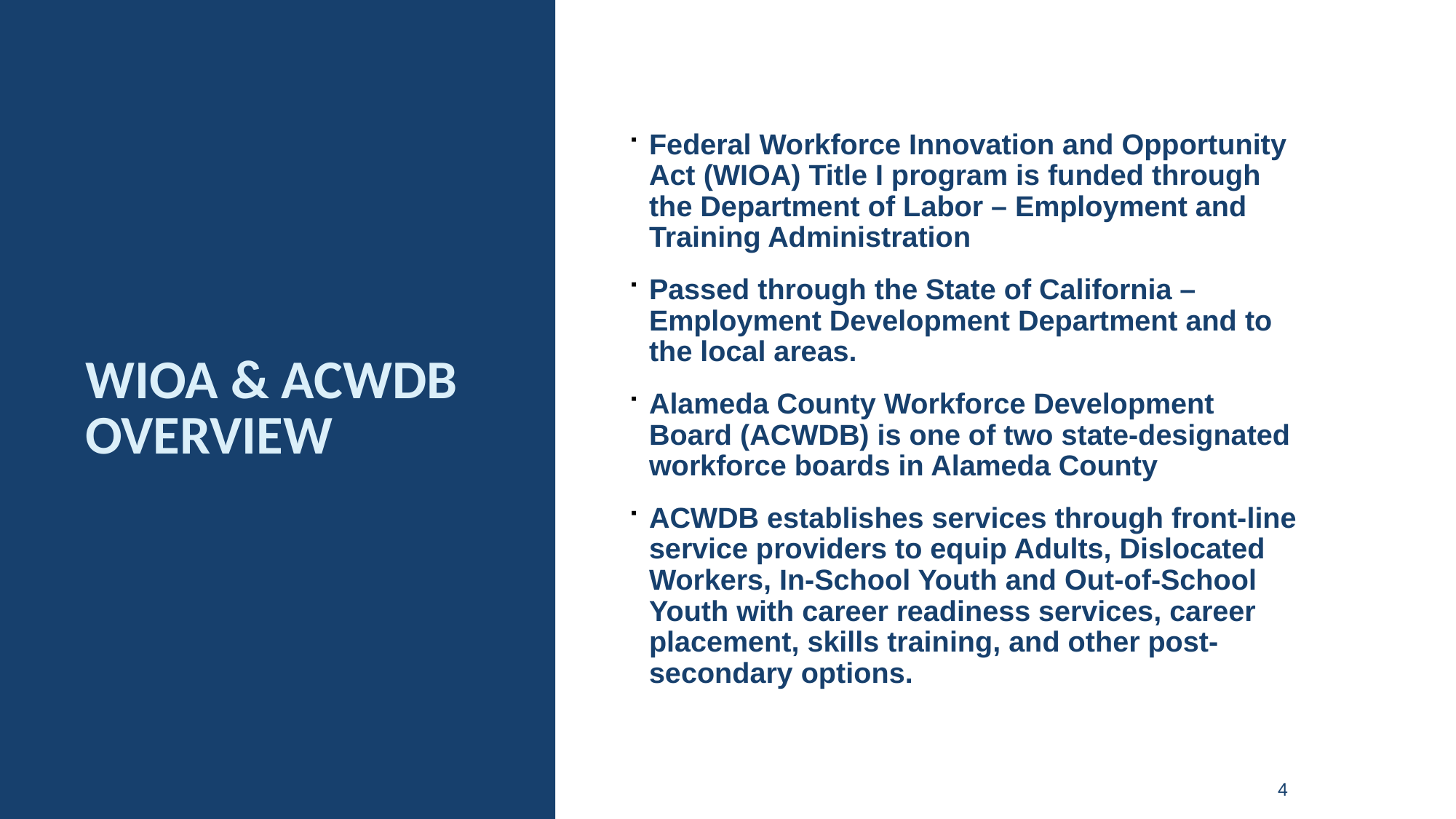

# Wioa & Acwdb overview
Federal Workforce Innovation and Opportunity Act (WIOA) Title I program is funded through the Department of Labor – Employment and Training Administration
Passed through the State of California – Employment Development Department and to the local areas.
Alameda County Workforce Development Board (ACWDB) is one of two state-designated workforce boards in Alameda County
ACWDB establishes services through front-line service providers to equip Adults, Dislocated Workers, In-School Youth and Out-of-School Youth with career readiness services, career placement, skills training, and other post-secondary options.
4